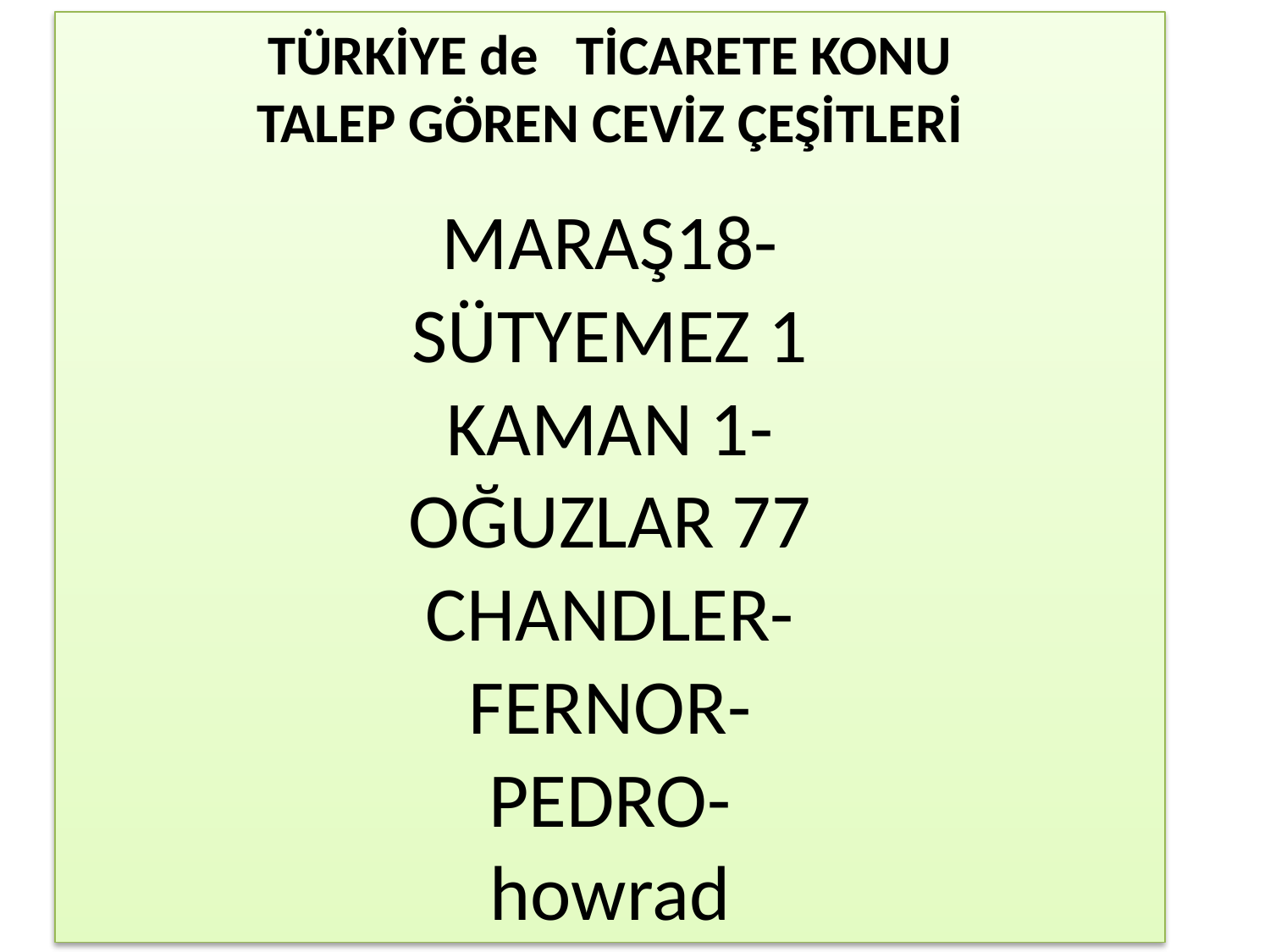

TÜRKİYE de   TİCARETE KONU
TALEP GÖREN CEVİZ ÇEŞİTLERİ

MARAŞ18-
SÜTYEMEZ 1
KAMAN 1-
OĞUZLAR 77
CHANDLER-
FERNOR-
PEDRO-
howrad